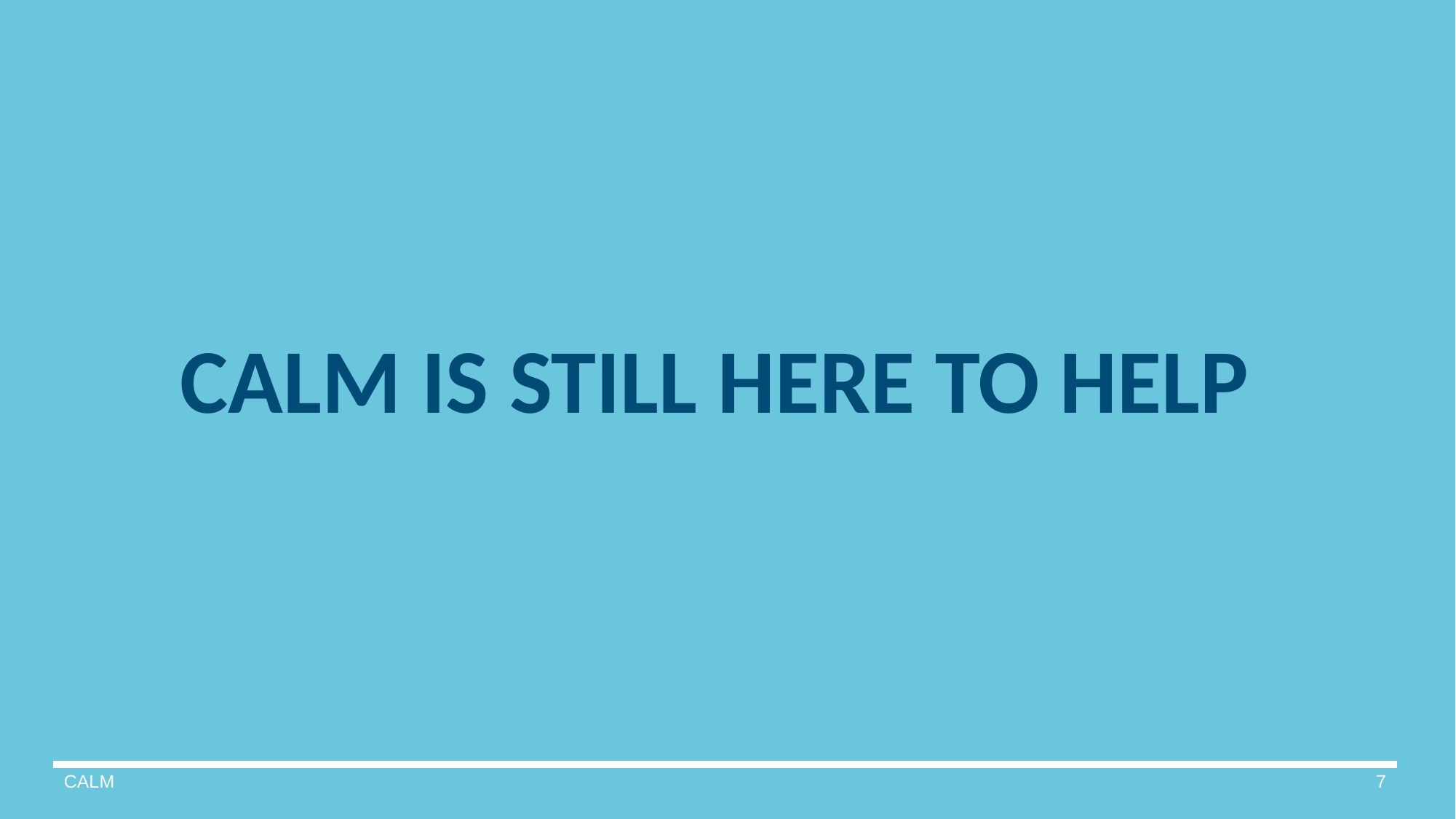

CALM IS STILL HERE TO HELP
CALM
7